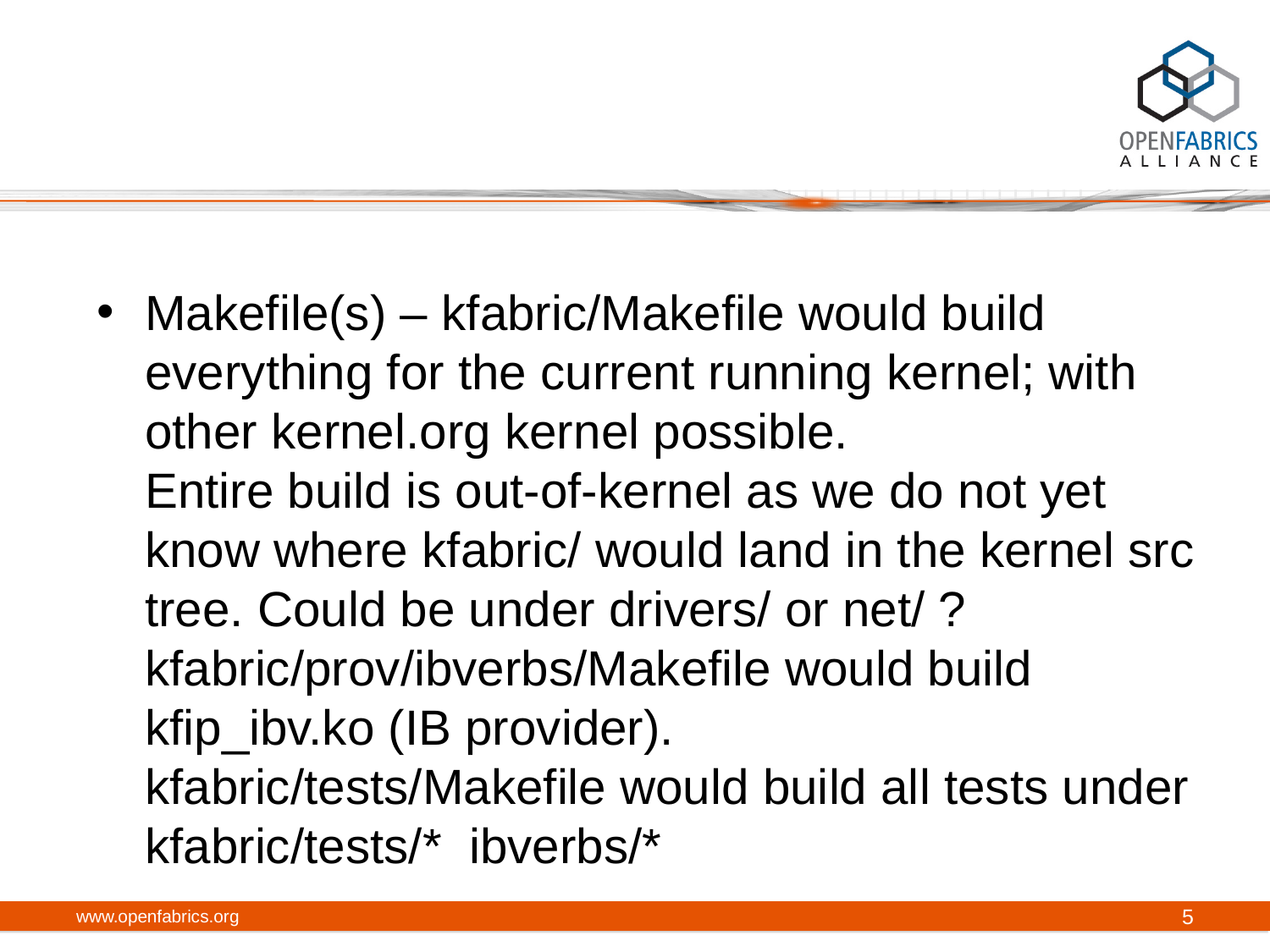

#
Makefile(s) – kfabric/Makefile would build everything for the current running kernel; with other kernel.org kernel possible.
Entire build is out-of-kernel as we do not yet know where kfabric/ would land in the kernel src tree. Could be under drivers/ or net/ ?
kfabric/prov/ibverbs/Makefile would build kfip_ibv.ko (IB provider).
kfabric/tests/Makefile would build all tests under kfabric/tests/*  ibverbs/*

www.openfabrics.org
5